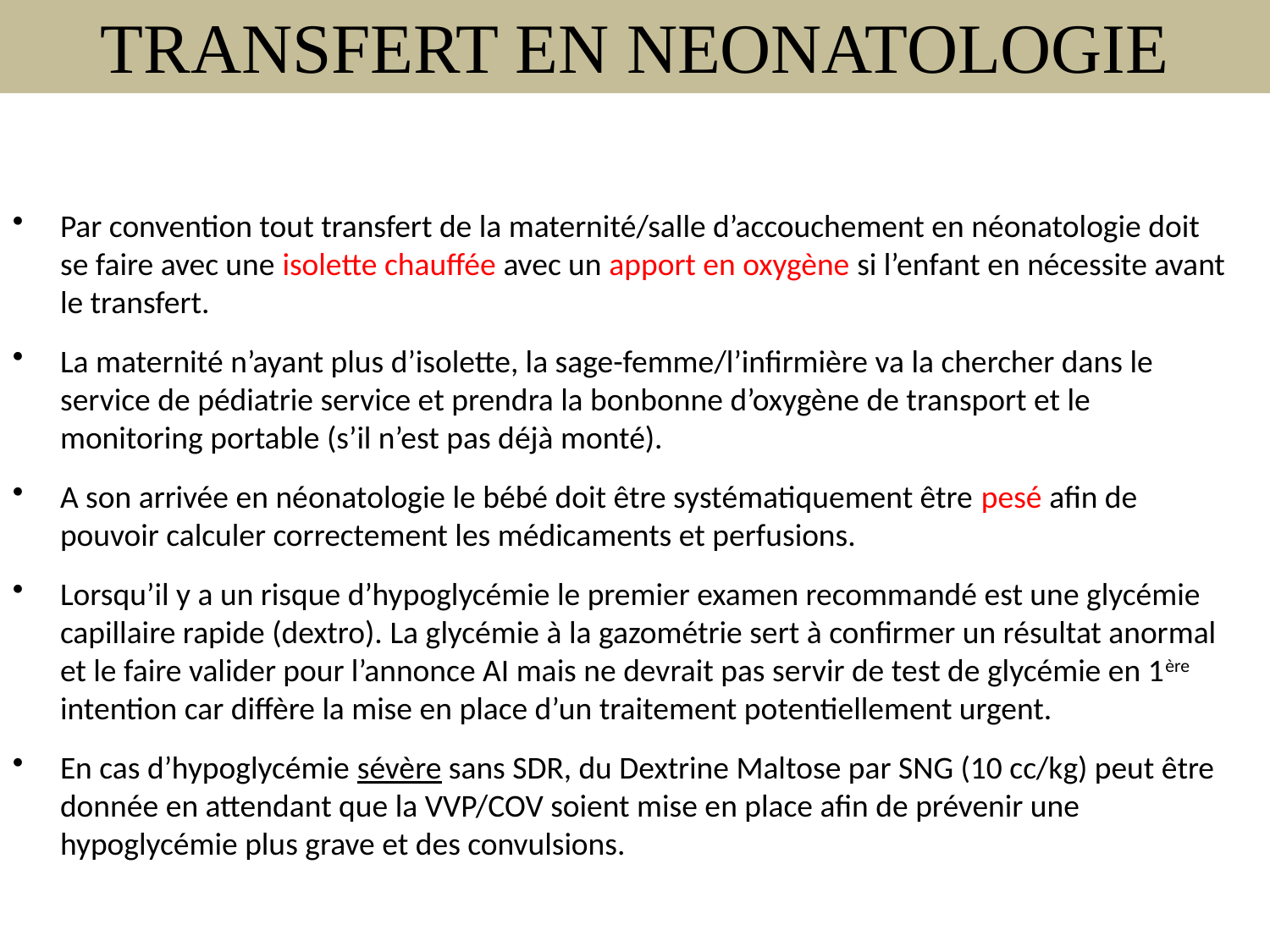

TRANSFERT EN NEONATOLOGIE

Par convention tout transfert de la maternité/salle d’accouchement en néonatologie doit se faire avec une isolette chauffée avec un apport en oxygène si l’enfant en nécessite avant le transfert.
La maternité n’ayant plus d’isolette, la sage-femme/l’infirmière va la chercher dans le service de pédiatrie service et prendra la bonbonne d’oxygène de transport et le monitoring portable (s’il n’est pas déjà monté).
A son arrivée en néonatologie le bébé doit être systématiquement être pesé afin de pouvoir calculer correctement les médicaments et perfusions.
Lorsqu’il y a un risque d’hypoglycémie le premier examen recommandé est une glycémie  capillaire rapide (dextro). La glycémie à la gazométrie sert à confirmer un résultat anormal et le faire valider pour l’annonce AI mais ne devrait pas servir de test de glycémie en 1ère intention car diffère la mise en place d’un traitement potentiellement urgent.
En cas d’hypoglycémie sévère sans SDR, du Dextrine Maltose par SNG (10 cc/kg) peut être donnée en attendant que la VVP/COV soient mise en place afin de prévenir une hypoglycémie plus grave et des convulsions.